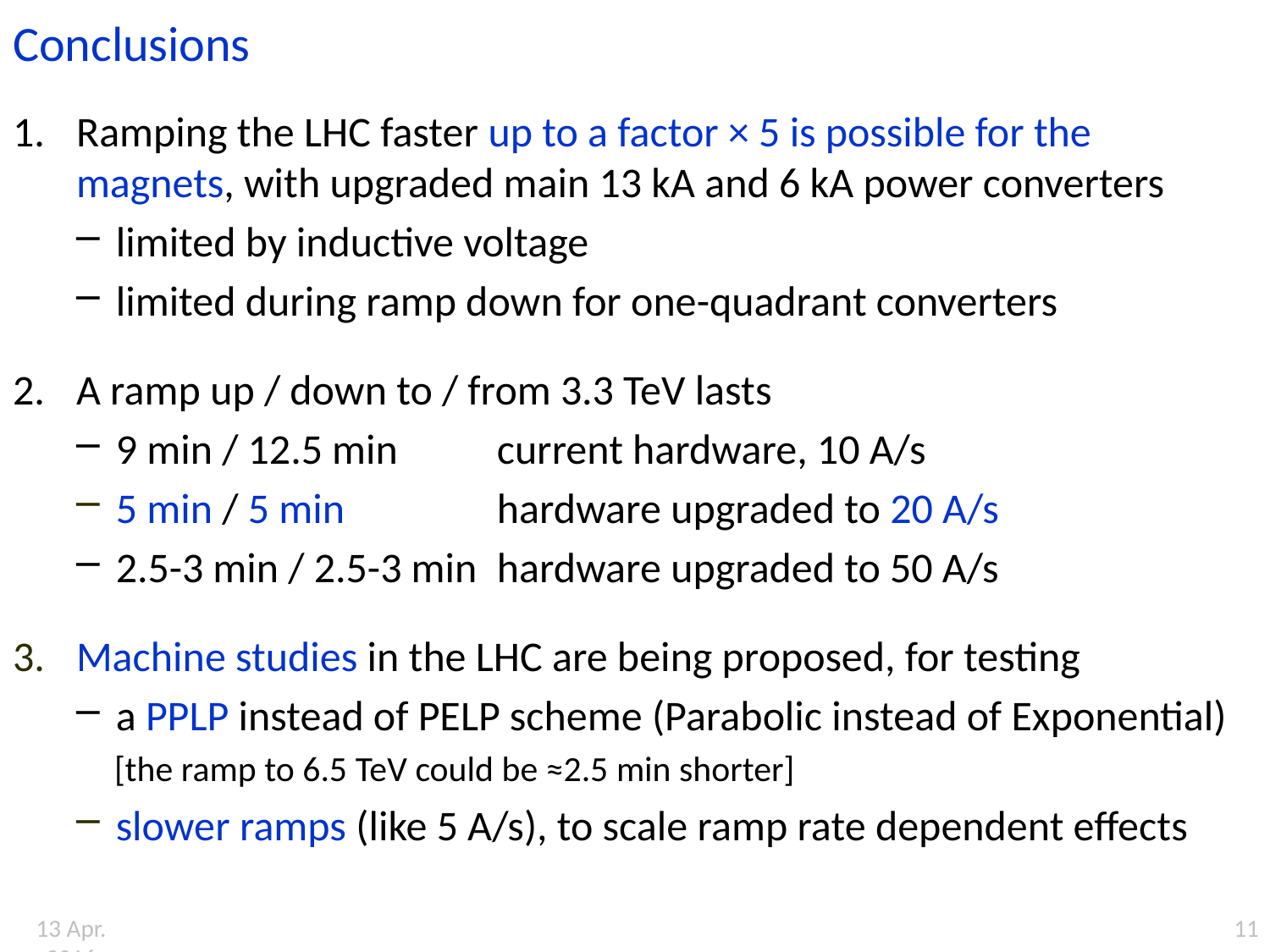

Conclusions

Ramping the LHC faster up to a factor × 5 is possible for the magnets, with upgraded main 13 kA and 6 kA power converters
limited by inductive voltage
limited during ramp down for one-quadrant converters

A ramp up / down to / from 3.3 TeV lasts
9 min / 12.5 min 	current hardware, 10 A/s
5 min / 5 min		hardware upgraded to 20 A/s
2.5-3 min / 2.5-3 min 	hardware upgraded to 50 A/s

Machine studies in the LHC are being proposed, for testing
a PPLP instead of PELP scheme (Parabolic instead of Exponential)
    [the ramp to 6.5 TeV could be ≈2.5 min shorter]
slower ramps (like 5 A/s), to scale ramp rate dependent effects
11